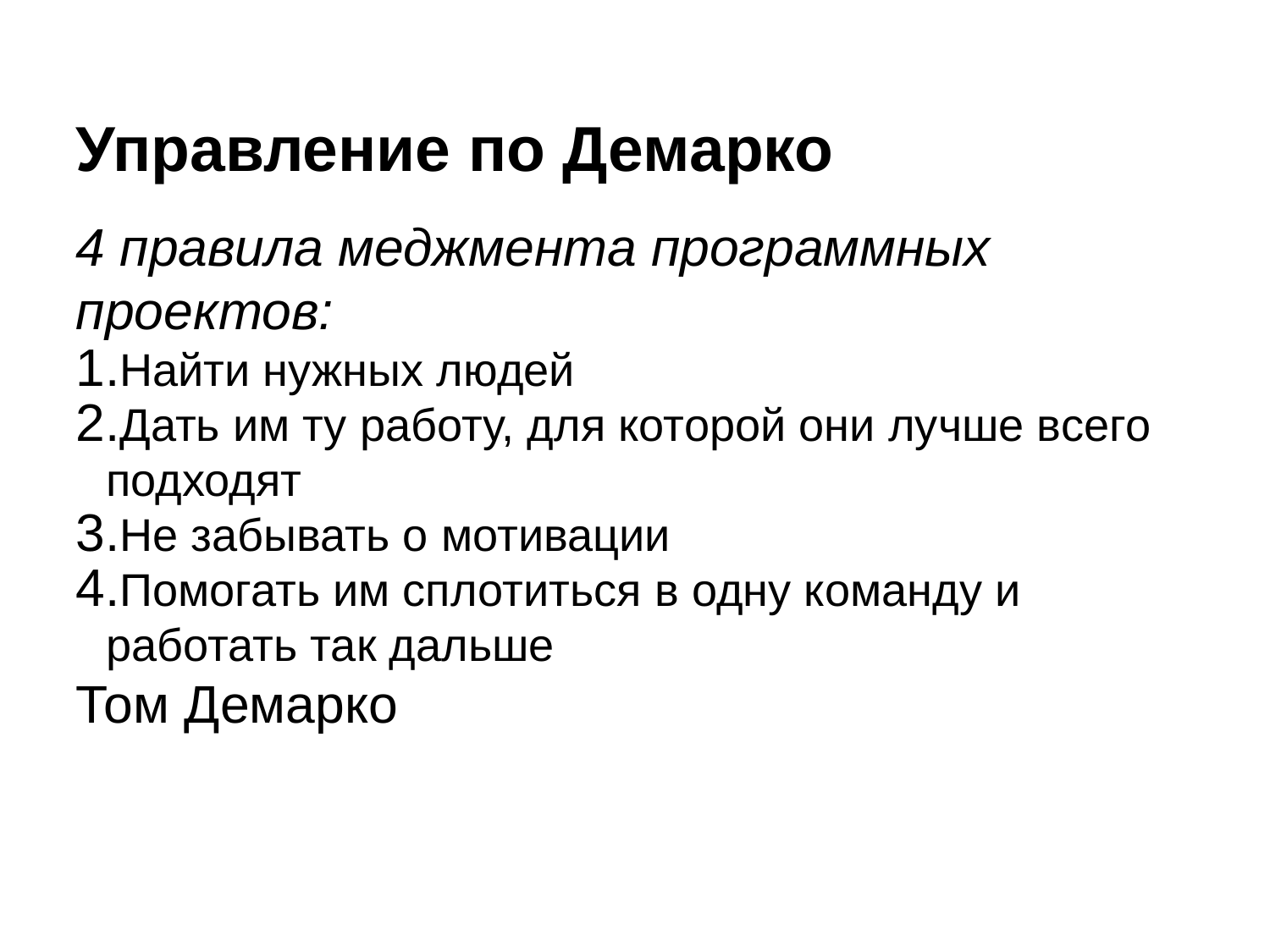

Управление по Демарко
4 правила меджмента программных проектов:
Найти нужных людей
Дать им ту работу, для которой они лучше всего подходят
Не забывать о мотивации
Помогать им сплотиться в одну команду и работать так дальше
Том Демарко